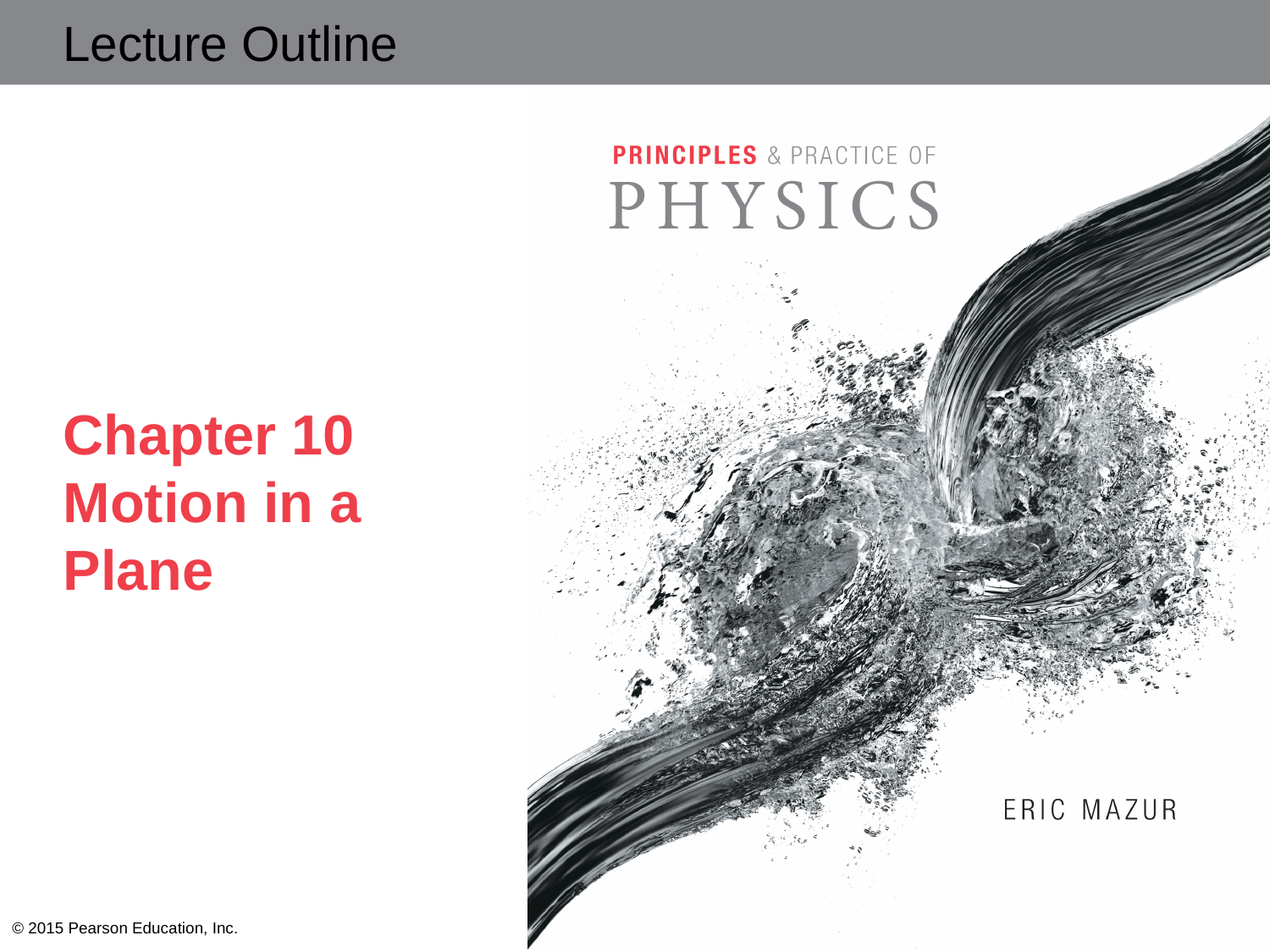

# Chapter 10 Motion in a Plane
© 2015 Pearson Education, Inc.